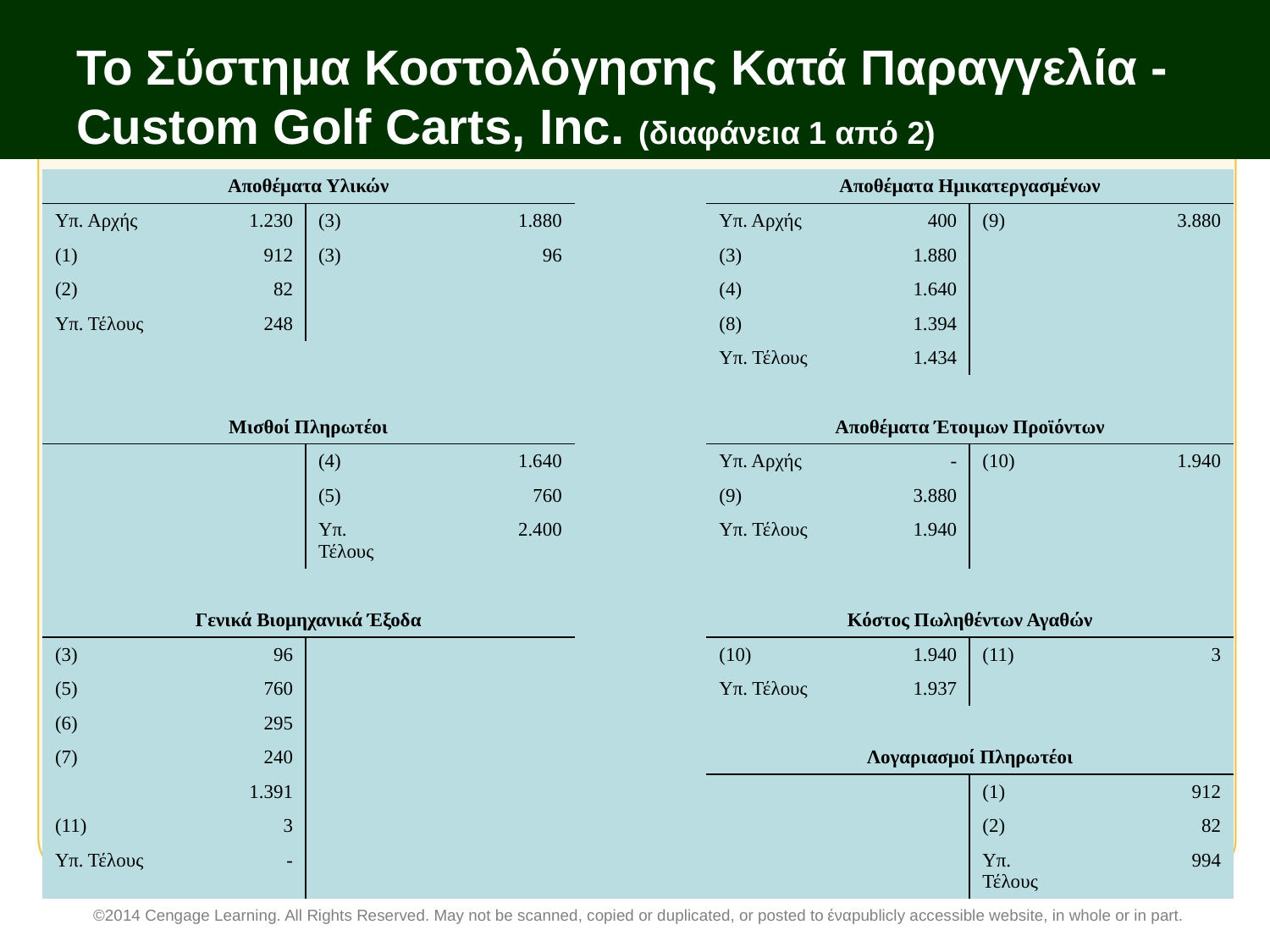

# Το Σύστημα Κοστολόγησης Κατά Παραγγελία - Custom Golf Carts, Inc. (διαφάνεια 1 από 2)
| Αποθέματα Υλικών |  |  |  |  |  | Αποθέματα Ημικατεργασμένων |  |  |  |  |
| --- | --- | --- | --- | --- | --- | --- | --- | --- | --- | --- |
| Υπ. Αρχής | 1.230 | (3) | 1.880 |  |  | Υπ. Αρχής | 400 | (9) | 3.880 |  |
| (1) | 912 | (3) | 96 |  |  | (3) | 1.880 |  |  |  |
| (2) | 82 |  |  |  |  | (4) | 1.640 |  |  |  |
| Υπ. Τέλους | 248 |  |  |  |  | (8) | 1.394 |  |  |  |
|  |  |  |  |  |  | Υπ. Τέλους | 1.434 |  |  |  |
|  |  |  |  |  |  |  |  |  |  |  |
| Μισθοί Πληρωτέοι |  |  |  |  |  | Αποθέματα Έτοιμων Προϊόντων |  |  |  |  |
|  |  | (4) |  | 1.640 |  | Υπ. Αρχής | - | (10) | 1.940 |  |
|  |  | (5) |  | 760 |  | (9) | 3.880 |  |  |  |
|  |  | Υπ. Τέλους |  | 2.400 |  | Υπ. Τέλους | 1.940 |  |  |  |
|  |  |  |  |  |  |  |  |  |  |  |
| Γενικά Βιομηχανικά Έξοδα |  |  |  |  |  | Κόστος Πωληθέντων Αγαθών |  |  |  |  |
| (3) | 96 |  |  |  |  | (10) | 1.940 | (11) | 3 |  |
| (5) | 760 |  |  |  |  | Υπ. Τέλους | 1.937 |  |  |  |
| (6) | 295 |  |  |  |  |  |  |  |  |  |
| (7) | 240 |  |  |  |  | Λογαριασμοί Πληρωτέοι |  |  |  |  |
|  | 1.391 |  |  |  |  |  |  | (1) |  | 912 |
| (11) | 3 |  |  |  |  |  |  | (2) |  | 82 |
| Υπ. Τέλους | - |  |  |  |  |  |  | Υπ. Τέλους |  | 994 |
©2014 Cengage Learning. All Rights Reserved. May not be scanned, copied or duplicated, or posted to έναpublicly accessible website, in whole or in part.